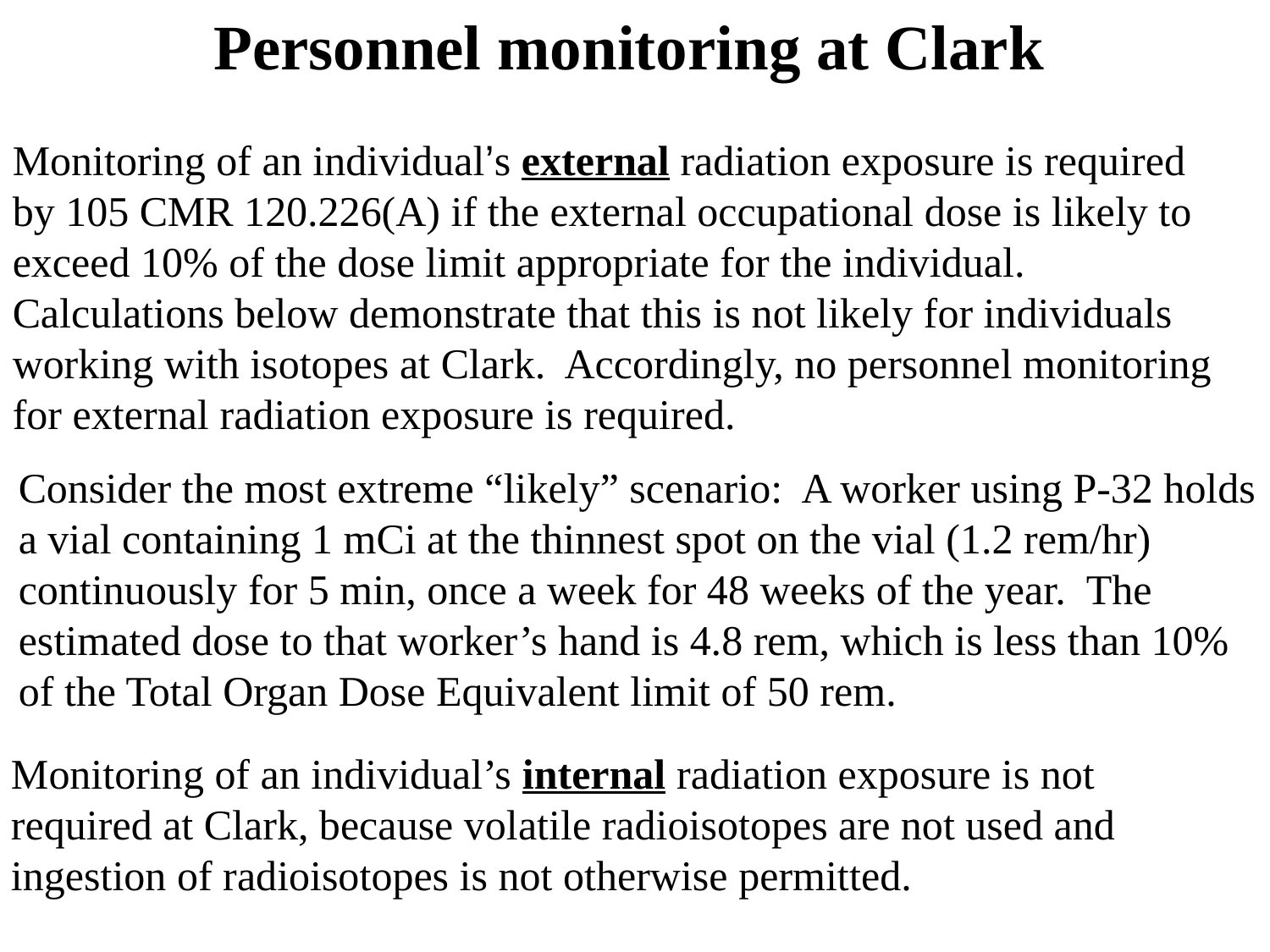

Personnel monitoring at Clark
Monitoring of an individual’s external radiation exposure is required by 105 CMR 120.226(A) if the external occupational dose is likely to exceed 10% of the dose limit appropriate for the individual.  Calculations below demonstrate that this is not likely for individuals working with isotopes at Clark.  Accordingly, no personnel monitoring
for external radiation exposure is required.
Consider the most extreme “likely” scenario:  A worker using P-32 holds
a vial containing 1 mCi at the thinnest spot on the vial (1.2 rem/hr)
continuously for 5 min, once a week for 48 weeks of the year.  The
estimated dose to that worker’s hand is 4.8 rem, which is less than 10%
of the Total Organ Dose Equivalent limit of 50 rem.
Monitoring of an individual’s internal radiation exposure is not
required at Clark, because volatile radioisotopes are not used and
ingestion of radioisotopes is not otherwise permitted.